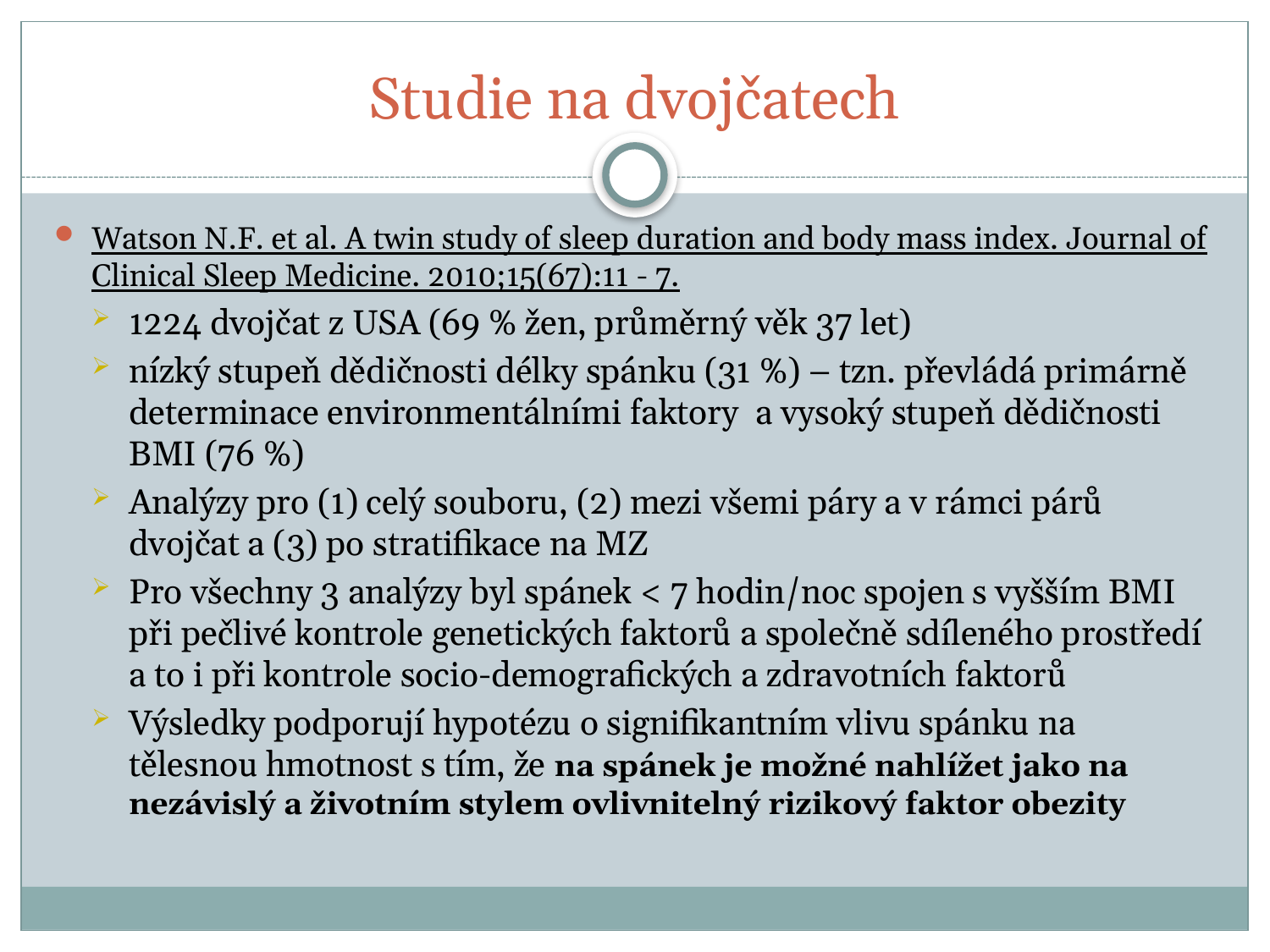

# Studie na dvojčatech
Watson N.F. et al. A twin study of sleep duration and body mass index. Journal of Clinical Sleep Medicine. 2010;15(67):11 - 7.
1224 dvojčat z USA (69 % žen, průměrný věk 37 let)
nízký stupeň dědičnosti délky spánku (31 %) – tzn. převládá primárně determinace environmentálními faktory  a vysoký stupeň dědičnosti BMI (76 %)
Analýzy pro (1) celý souboru, (2) mezi všemi páry a v rámci párů dvojčat a (3) po stratifikace na MZ
Pro všechny 3 analýzy byl spánek < 7 hodin/noc spojen s vyšším BMI při pečlivé kontrole genetických faktorů a společně sdíleného prostředí a to i při kontrole socio-demografických a zdravotních faktorů
Výsledky podporují hypotézu o signifikantním vlivu spánku na tělesnou hmotnost s tím, že na spánek je možné nahlížet jako na nezávislý a životním stylem ovlivnitelný rizikový faktor obezity